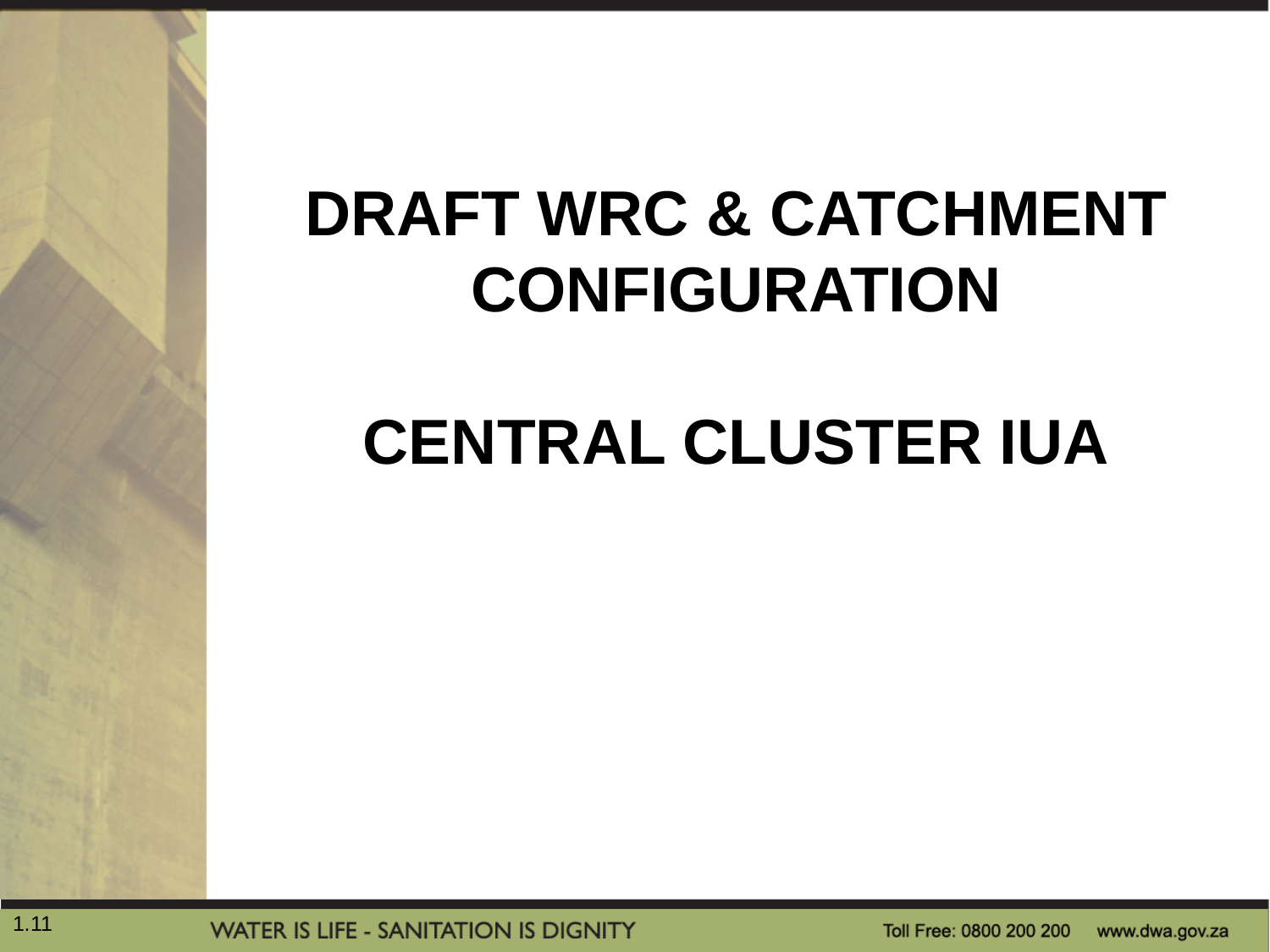

DRAFT WRC & CATCHMENT CONFIGURATION

CENTRAL CLUSTER IUA
11